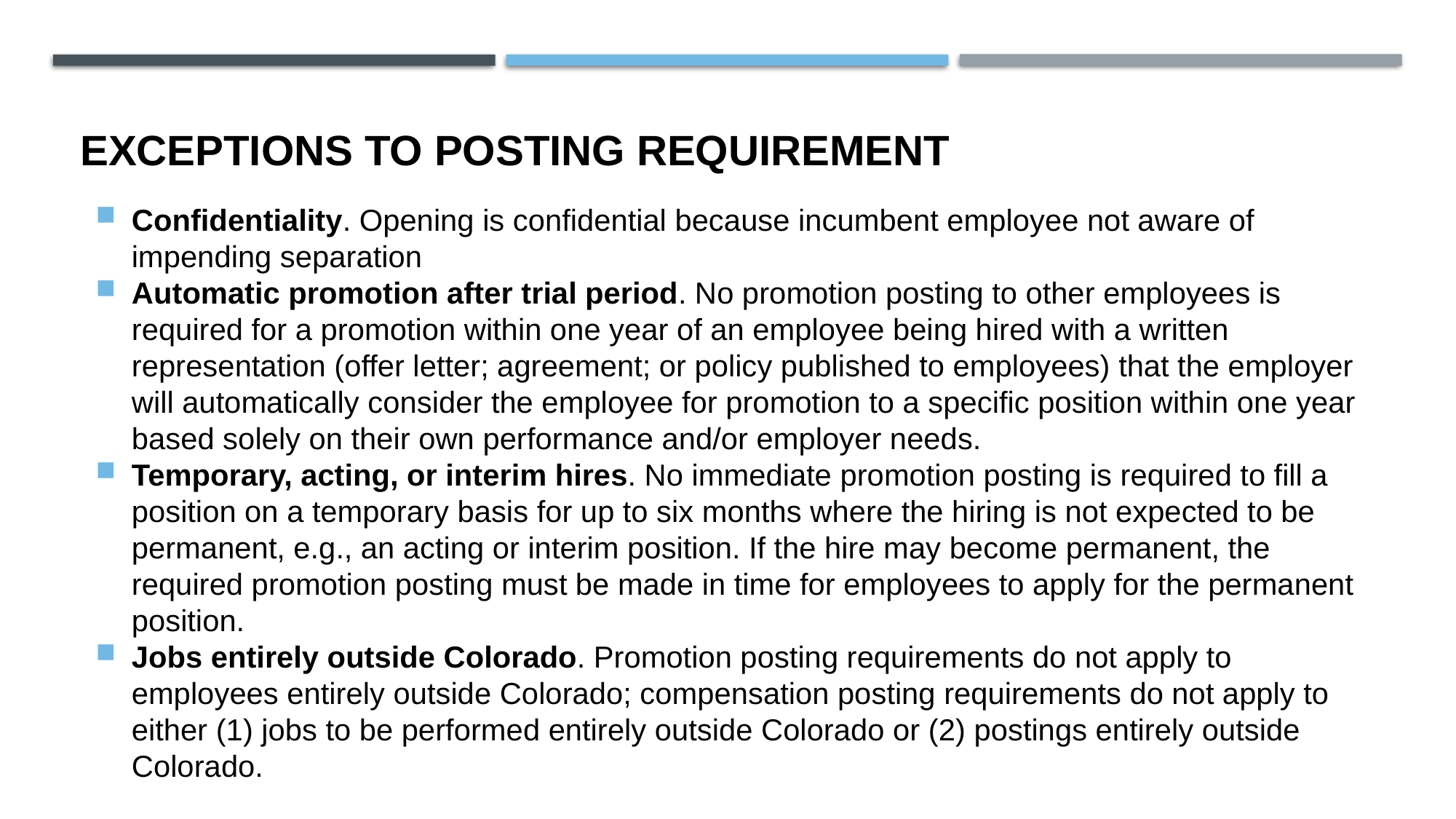

# EXCEPTIONS to Posting requirement
Confidentiality. Opening is confidential because incumbent employee not aware of impending separation
Automatic promotion after trial period. No promotion posting to other employees is required for a promotion within one year of an employee being hired with a written representation (offer letter; agreement; or policy published to employees) that the employer will automatically consider the employee for promotion to a specific position within one year based solely on their own performance and/or employer needs.
Temporary, acting, or interim hires. No immediate promotion posting is required to fill a position on a temporary basis for up to six months where the hiring is not expected to be permanent, e.g., an acting or interim position. If the hire may become permanent, the required promotion posting must be made in time for employees to apply for the permanent position.
Jobs entirely outside Colorado. Promotion posting requirements do not apply to employees entirely outside Colorado; compensation posting requirements do not apply to either (1) jobs to be performed entirely outside Colorado or (2) postings entirely outside Colorado.